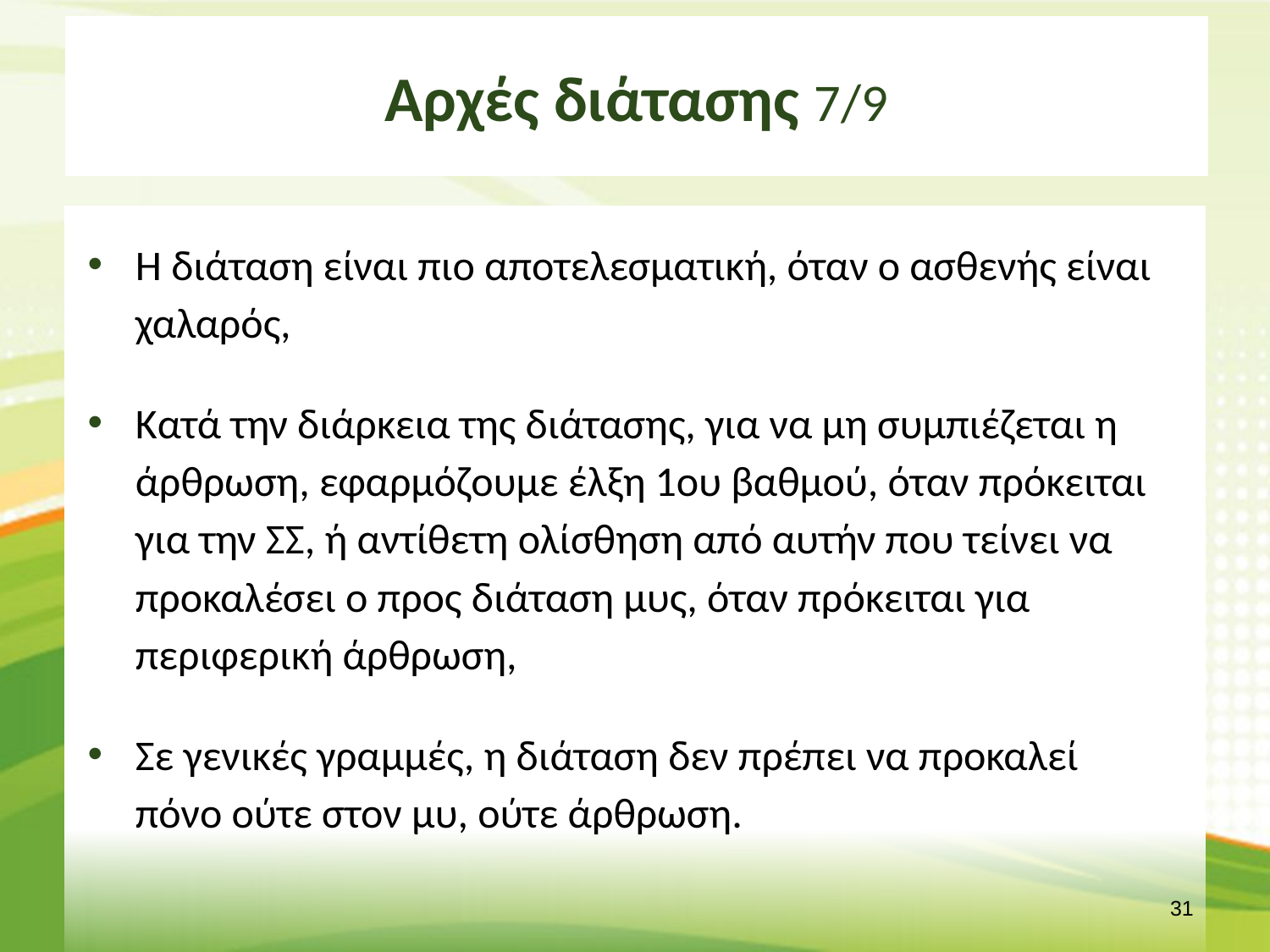

# Αρχές διάτασης 7/9
Η διάταση είναι πιο αποτελεσματική, όταν ο ασθενής είναι χαλαρός,
Κατά την διάρκεια της διάτασης, για να μη συμπιέζεται η άρθρωση, εφαρμόζουμε έλξη 1ου βαθμού, όταν πρόκειται για την ΣΣ, ή αντίθετη ολίσθηση από αυτήν που τείνει να προκαλέσει ο προς διάταση μυς, όταν πρόκειται για περιφερική άρθρωση,
Σε γενικές γραμμές, η διάταση δεν πρέπει να προκαλεί πόνο ούτε στον μυ, ούτε άρθρωση.
31